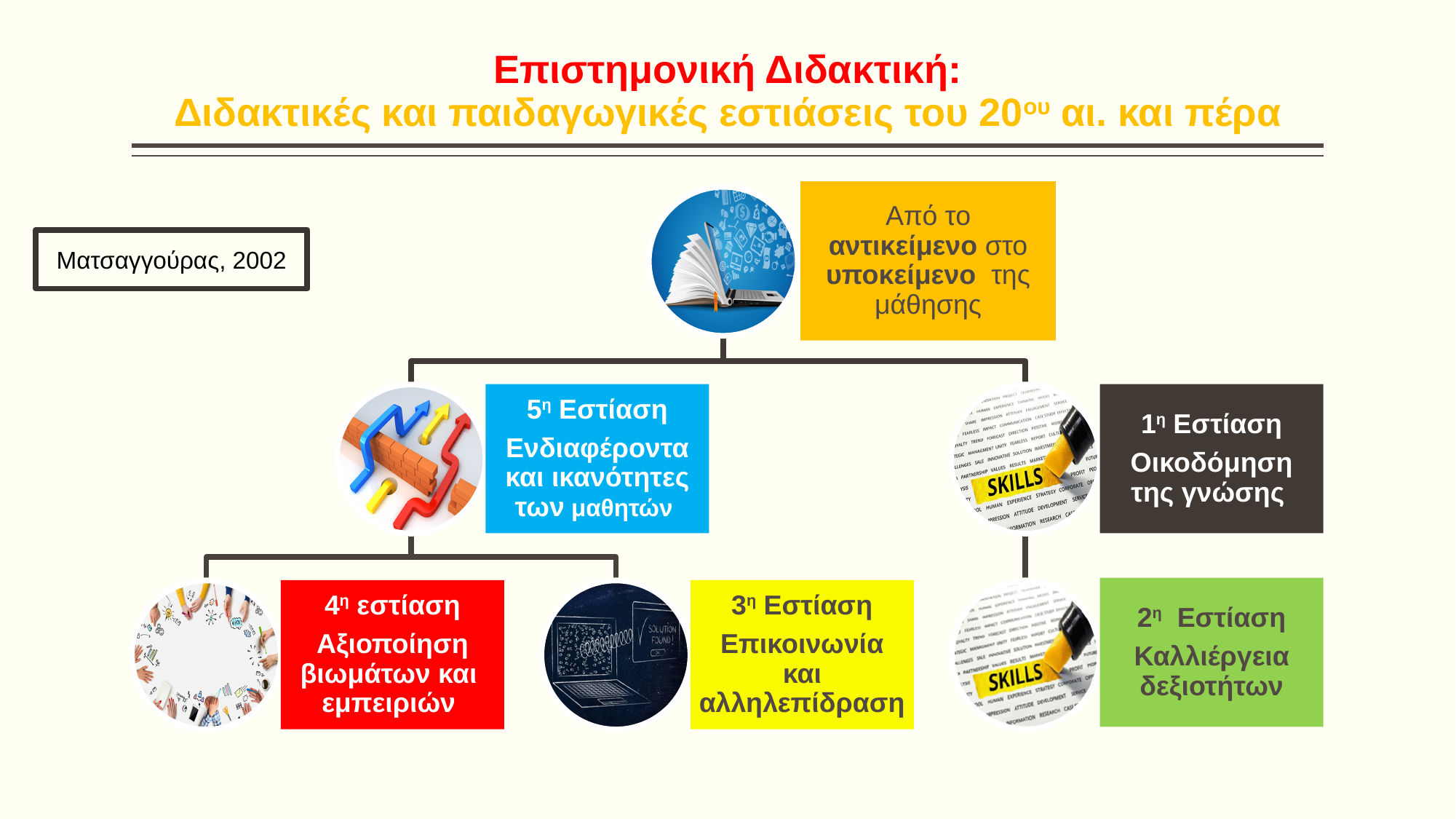

# Επιστημονική Διδακτική: Διδακτικές και παιδαγωγικές εστιάσεις του 20ου αι. και πέρα
Από το αντικείμενο στο υποκείμενο  της μάθησης
5η Εστίαση
Ενδιαφέροντα και ικανότητες των μαθητών
4η εστίαση
Αξιοποίηση βιωμάτων και  εμπειριών
3η Εστίαση
Επικοινωνία και αλληλεπίδραση
1η Εστίαση
Οικοδόμηση της γνώσης
2η  Εστίαση
Καλλιέργεια δεξιοτήτων
Ματσαγγούρας, 2002